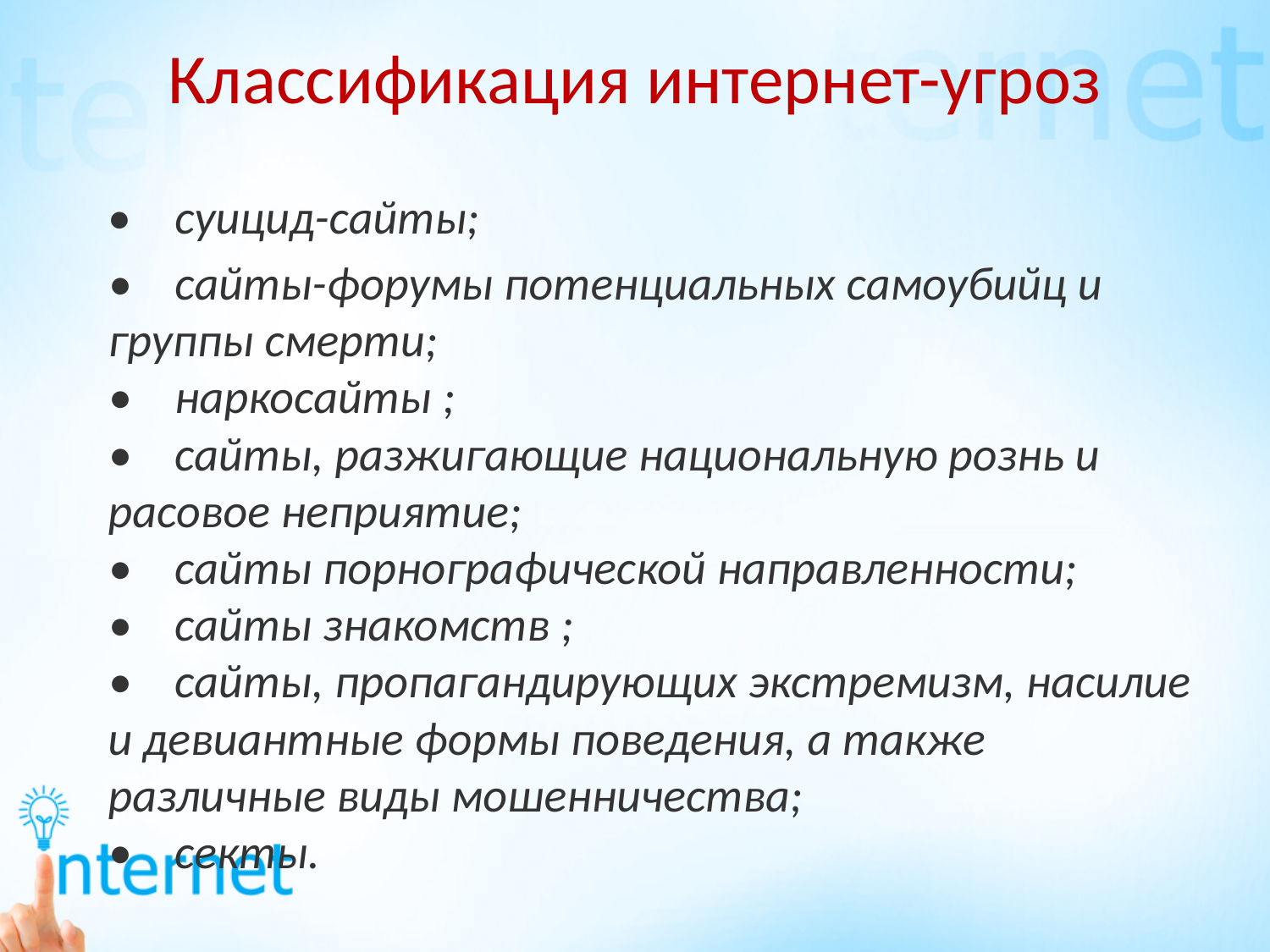

# Классификация интернет-угроз
•    суицид-сайты;
•    сайты-форумы потенциальных самоубийц и группы смерти;
•    наркосайты ;
•    сайты, разжигающие национальную рознь и расовое неприятие;
•    сайты порнографической направленности;
•    сайты знакомств ;
•    сайты, пропагандирующих экстремизм, насилие и девиантные формы поведения, а также различные виды мошенничества;
•    секты.